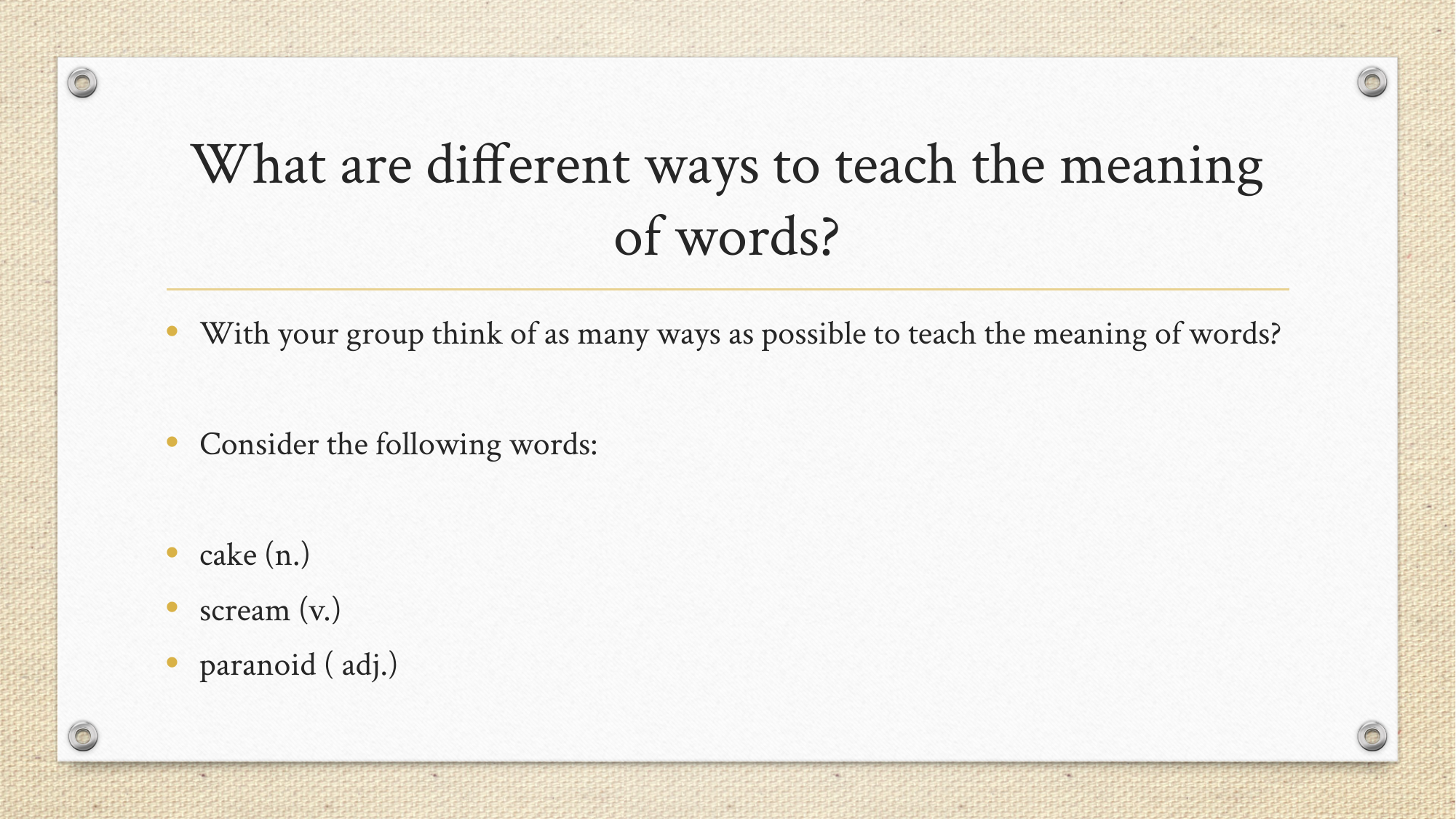

# What are different ways to teach the meaning of words?
With your group think of as many ways as possible to teach the meaning of words?

Consider the following words:

cake (n.)
scream (v.)
paranoid ( adj.)